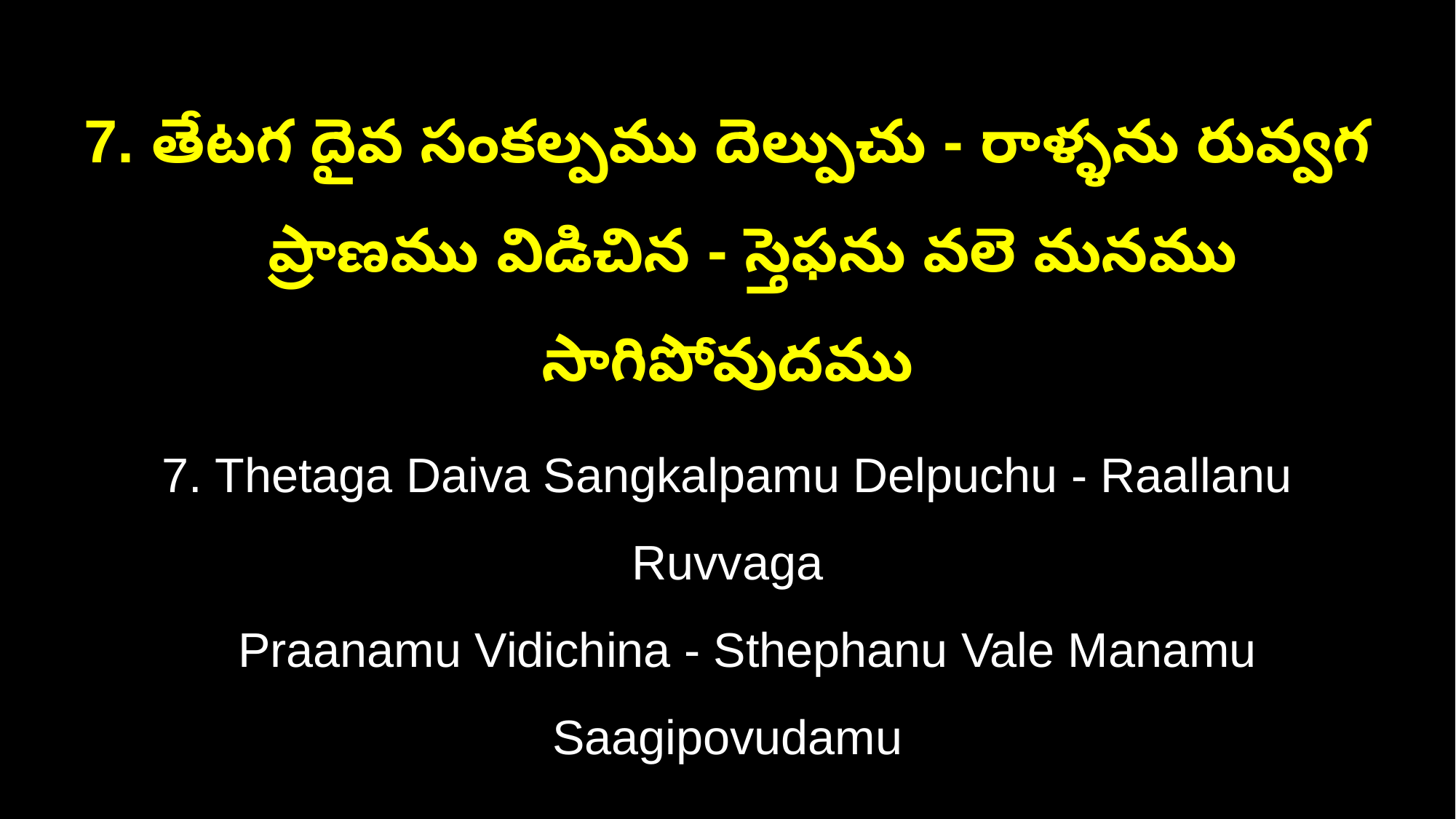

7. తేటగ దైవ సంకల్పము దెల్పుచు - రాళ్ళను రువ్వగ
   ప్రాణము విడిచిన - స్తెఫను వలె మనము సాగిపోవుదము
7. Thetaga Daiva Sangkalpamu Delpuchu - Raallanu Ruvvaga
   Praanamu Vidichina - Sthephanu Vale Manamu Saagipovudamu